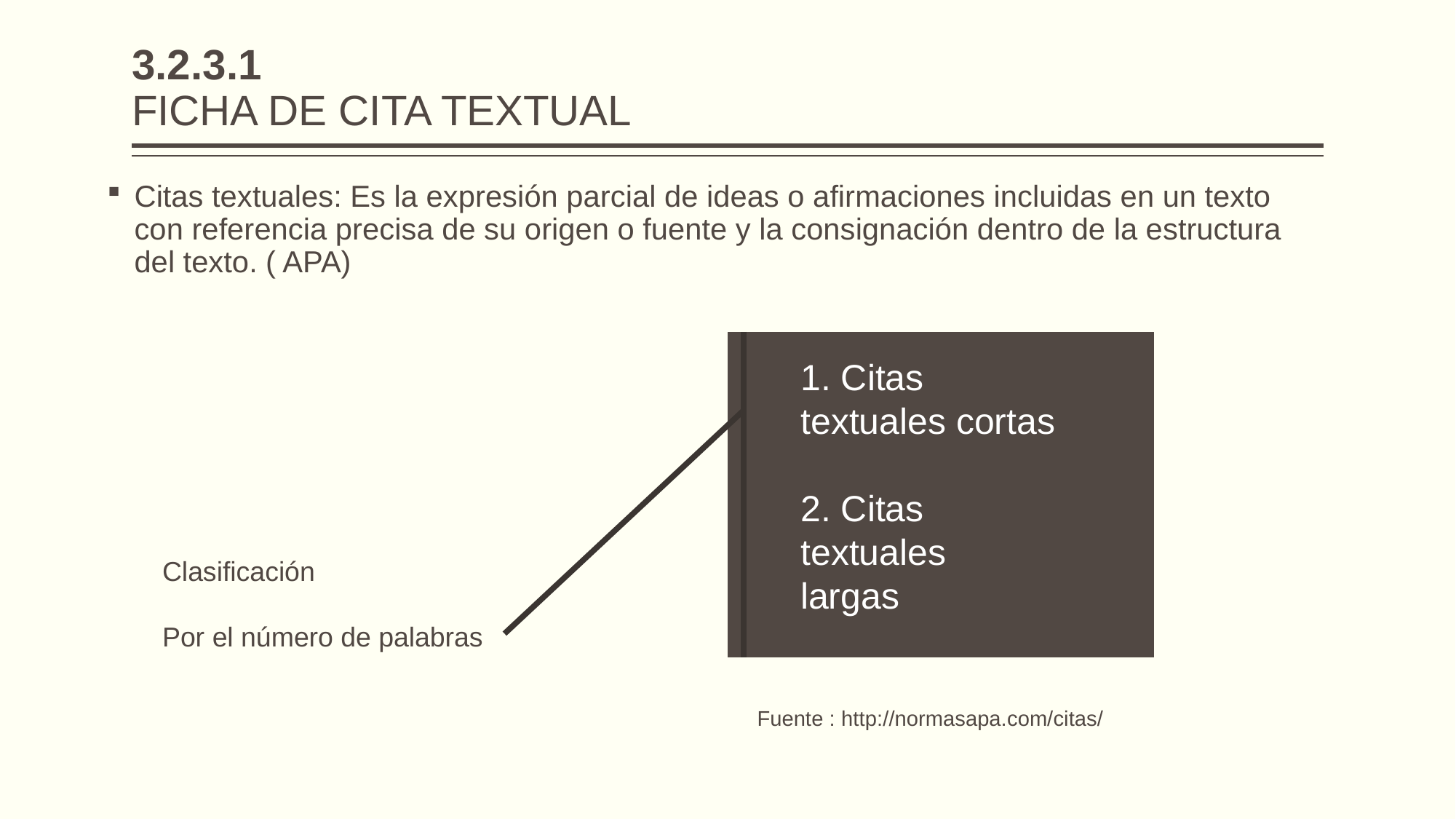

# 3.2.3.1 FICHA DE CITA TEXTUAL
Citas textuales: Es la expresión parcial de ideas o afirmaciones incluidas en un texto con referencia precisa de su origen o fuente y la consignación dentro de la estructura del texto. ( APA)

1. Citas textuales cortas

2. Citas textuales
largas

Clasificación

Por el número de palabras
Fuente : http://normasapa.com/citas/